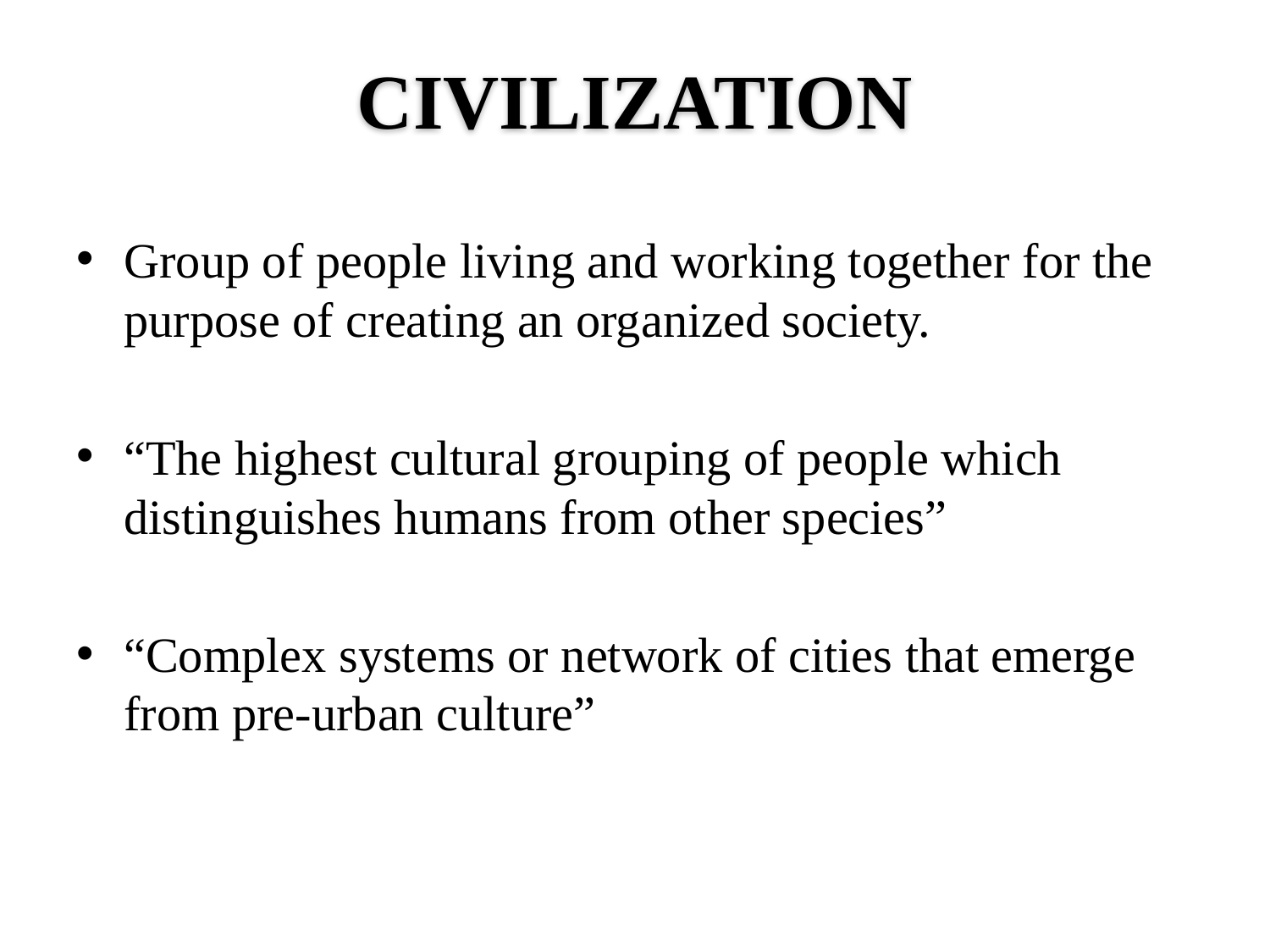

# CIVILIZATION
Group of people living and working together for the purpose of creating an organized society.

“The highest cultural grouping of people which distinguishes humans from other species”

“Complex systems or network of cities that emerge from pre-urban culture”